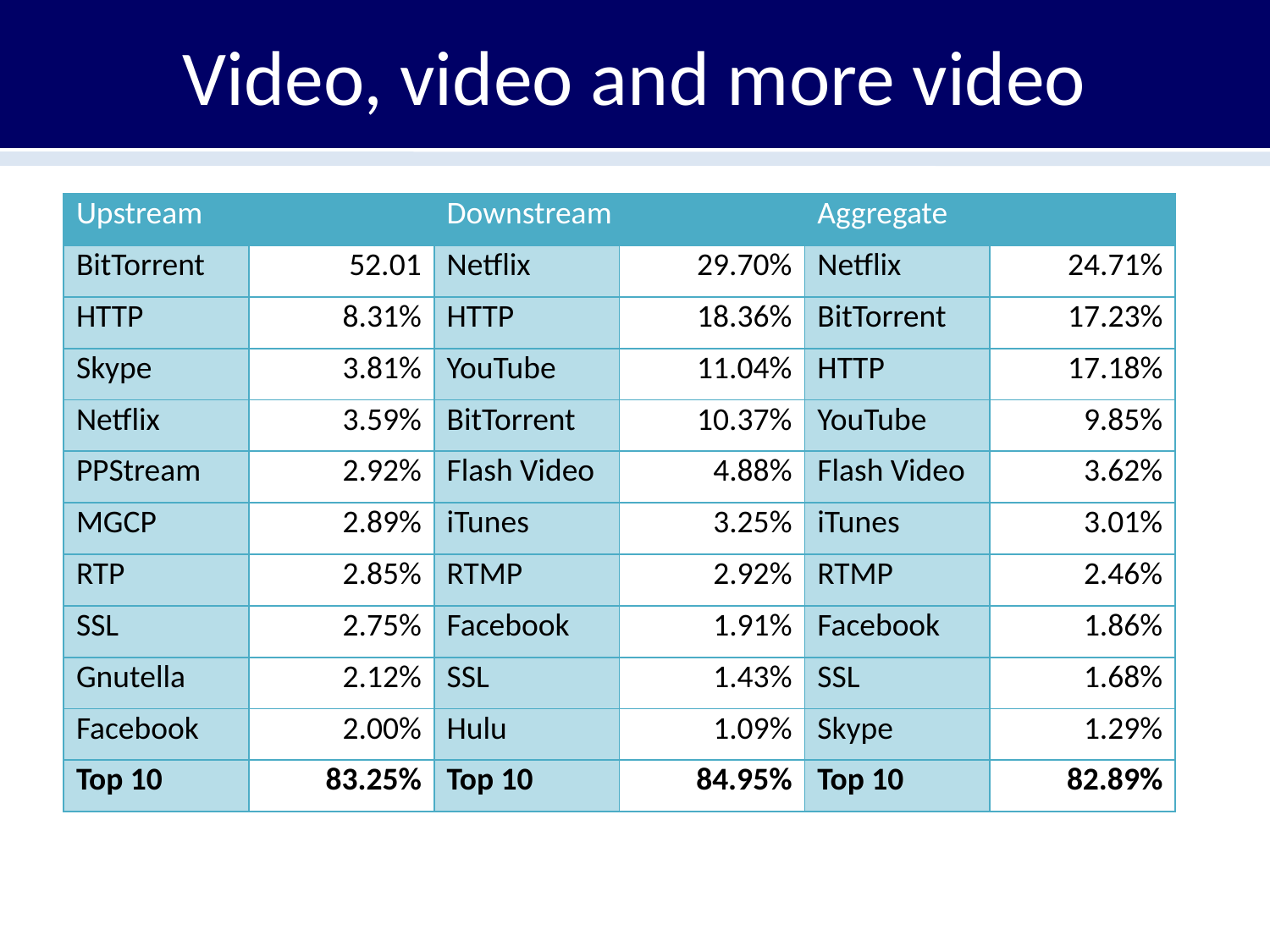

# Video, video and more video
| Upstream |  | Downstream |  | Aggregate |  |
| --- | --- | --- | --- | --- | --- |
| BitTorrent | 52.01 | Netflix | 29.70% | Netflix | 24.71% |
| HTTP | 8.31% | HTTP | 18.36% | BitTorrent | 17.23% |
| Skype | 3.81% | YouTube | 11.04% | HTTP | 17.18% |
| Netflix | 3.59% | BitTorrent | 10.37% | YouTube | 9.85% |
| PPStream | 2.92% | Flash Video | 4.88% | Flash Video | 3.62% |
| MGCP | 2.89% | iTunes | 3.25% | iTunes | 3.01% |
| RTP | 2.85% | RTMP | 2.92% | RTMP | 2.46% |
| SSL | 2.75% | Facebook | 1.91% | Facebook | 1.86% |
| Gnutella | 2.12% | SSL | 1.43% | SSL | 1.68% |
| Facebook | 2.00% | Hulu | 1.09% | Skype | 1.29% |
| Top 10 | 83.25% | Top 10 | 84.95% | Top 10 | 82.89% |